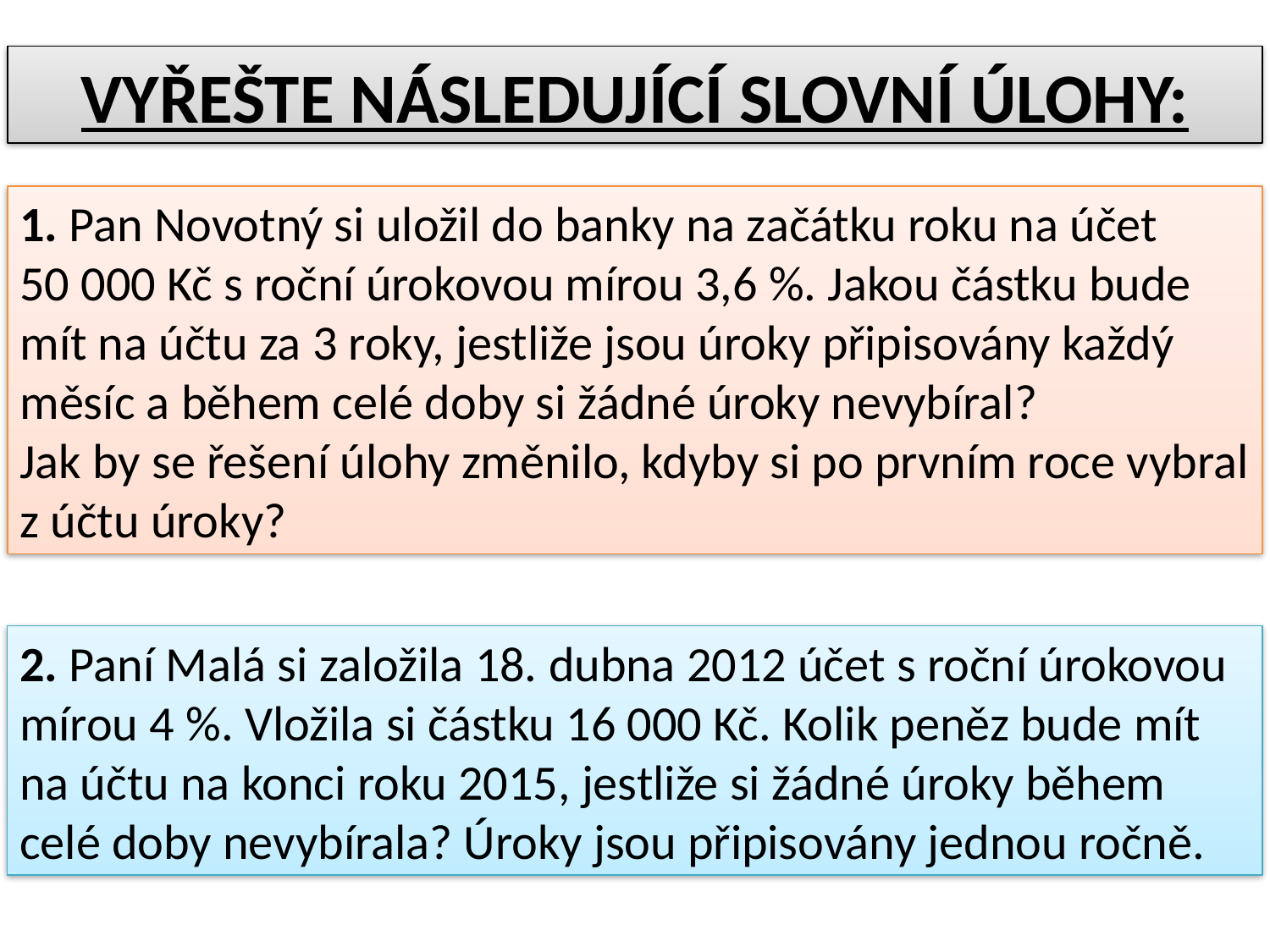

VYŘEŠTE NÁSLEDUJÍCÍ SLOVNÍ ÚLOHY:
1. Pan Novotný si uložil do banky na začátku roku na účet
50 000 Kč s roční úrokovou mírou 3,6 %. Jakou částku bude
mít na účtu za 3 roky, jestliže jsou úroky připisovány každý
měsíc a během celé doby si žádné úroky nevybíral?
Jak by se řešení úlohy změnilo, kdyby si po prvním roce vybral z účtu úroky?
2. Paní Malá si založila 18. dubna 2012 účet s roční úrokovou
mírou 4 %. Vložila si částku 16 000 Kč. Kolik peněz bude mít
na účtu na konci roku 2015, jestliže si žádné úroky během
celé doby nevybírala? Úroky jsou připisovány jednou ročně.